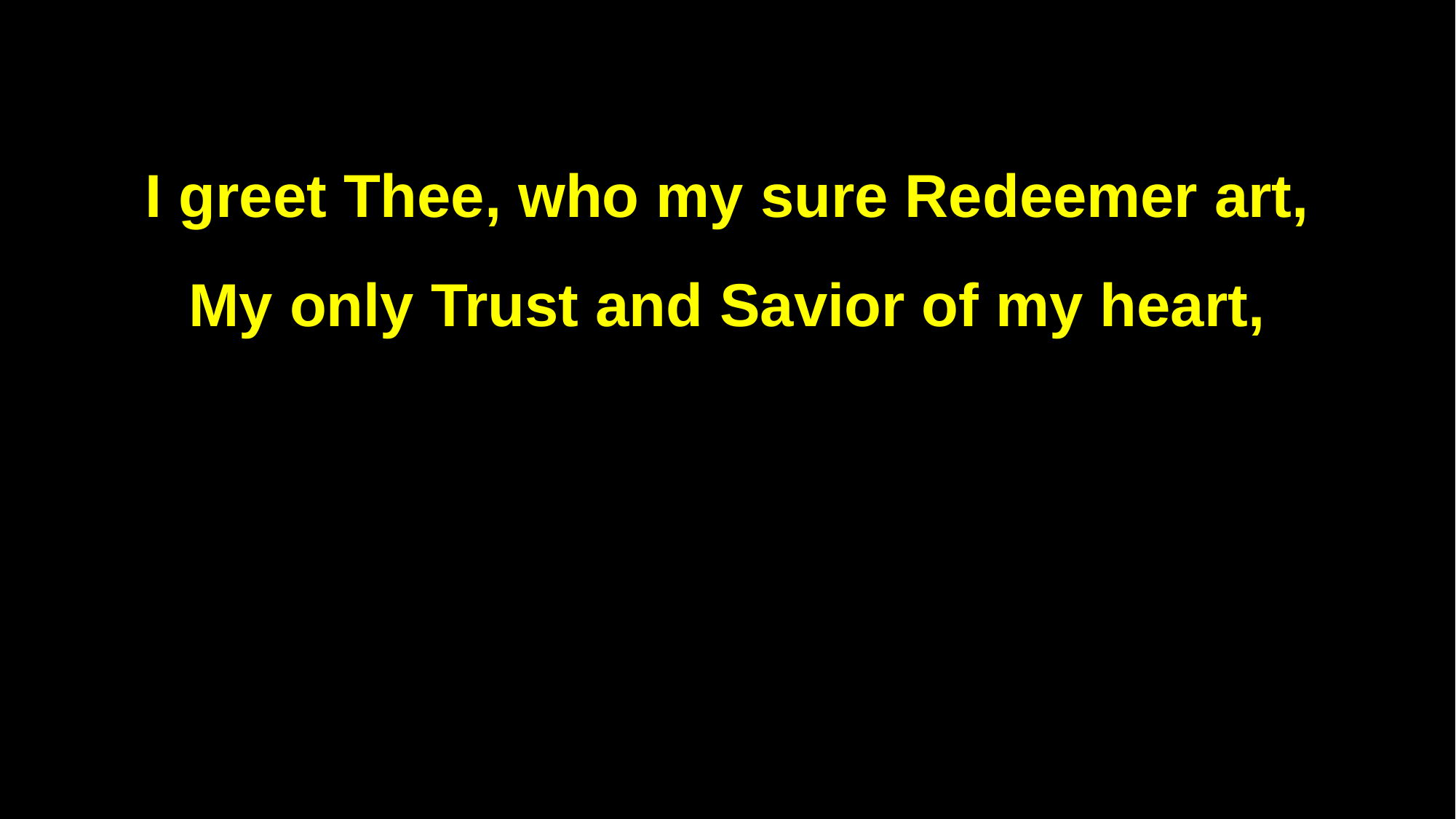

I greet Thee, who my sure Redeemer art,
My only Trust and Savior of my heart,